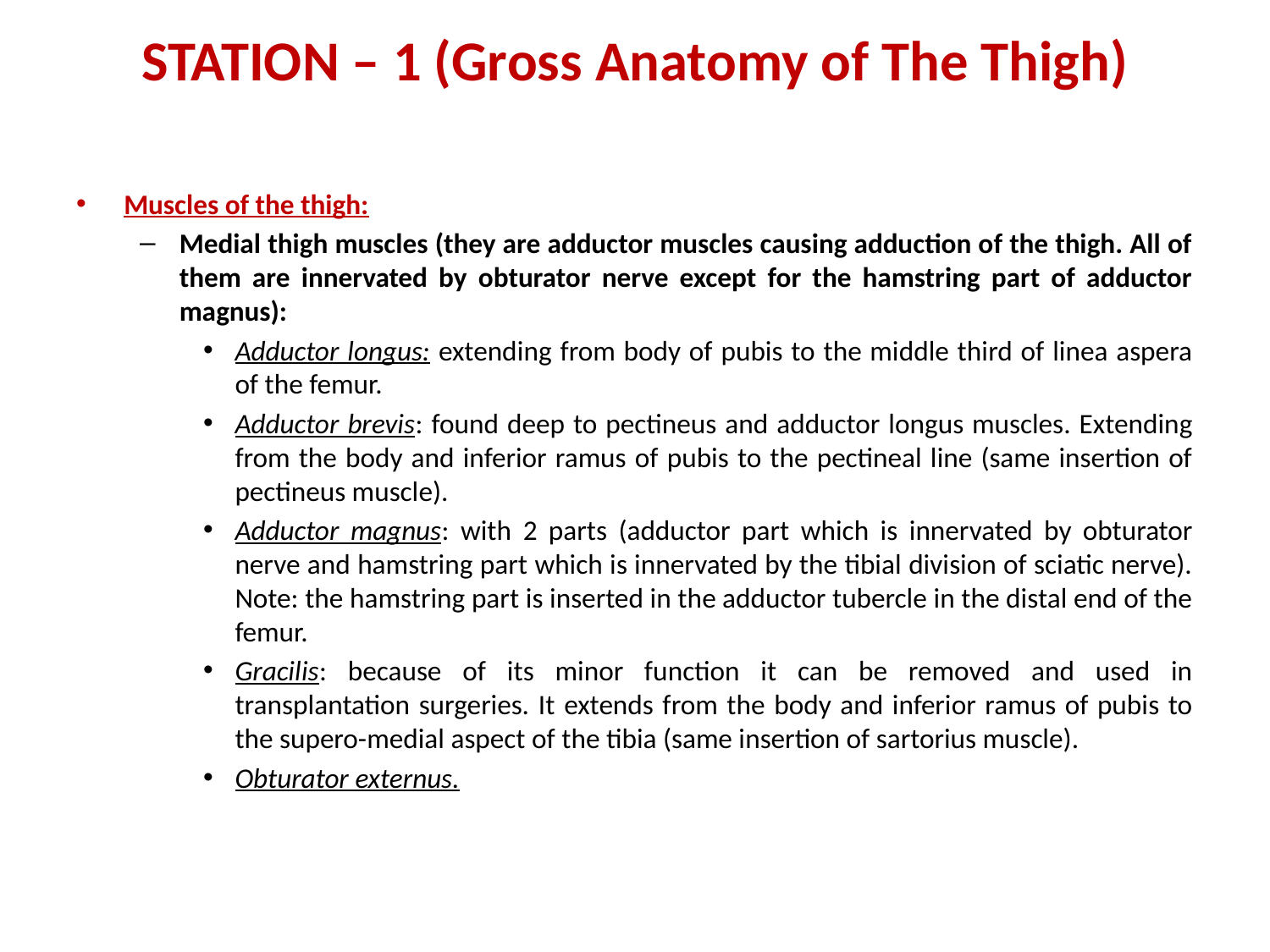

# STATION – 1 (Gross Anatomy of The Thigh)
Muscles of the thigh:
Medial thigh muscles (they are adductor muscles causing adduction of the thigh. All of them are innervated by obturator nerve except for the hamstring part of adductor magnus):
Adductor longus: extending from body of pubis to the middle third of linea aspera of the femur.
Adductor brevis: found deep to pectineus and adductor longus muscles. Extending from the body and inferior ramus of pubis to the pectineal line (same insertion of pectineus muscle).
Adductor magnus: with 2 parts (adductor part which is innervated by obturator nerve and hamstring part which is innervated by the tibial division of sciatic nerve). Note: the hamstring part is inserted in the adductor tubercle in the distal end of the femur.
Gracilis: because of its minor function it can be removed and used in transplantation surgeries. It extends from the body and inferior ramus of pubis to the supero-medial aspect of the tibia (same insertion of sartorius muscle).
Obturator externus.